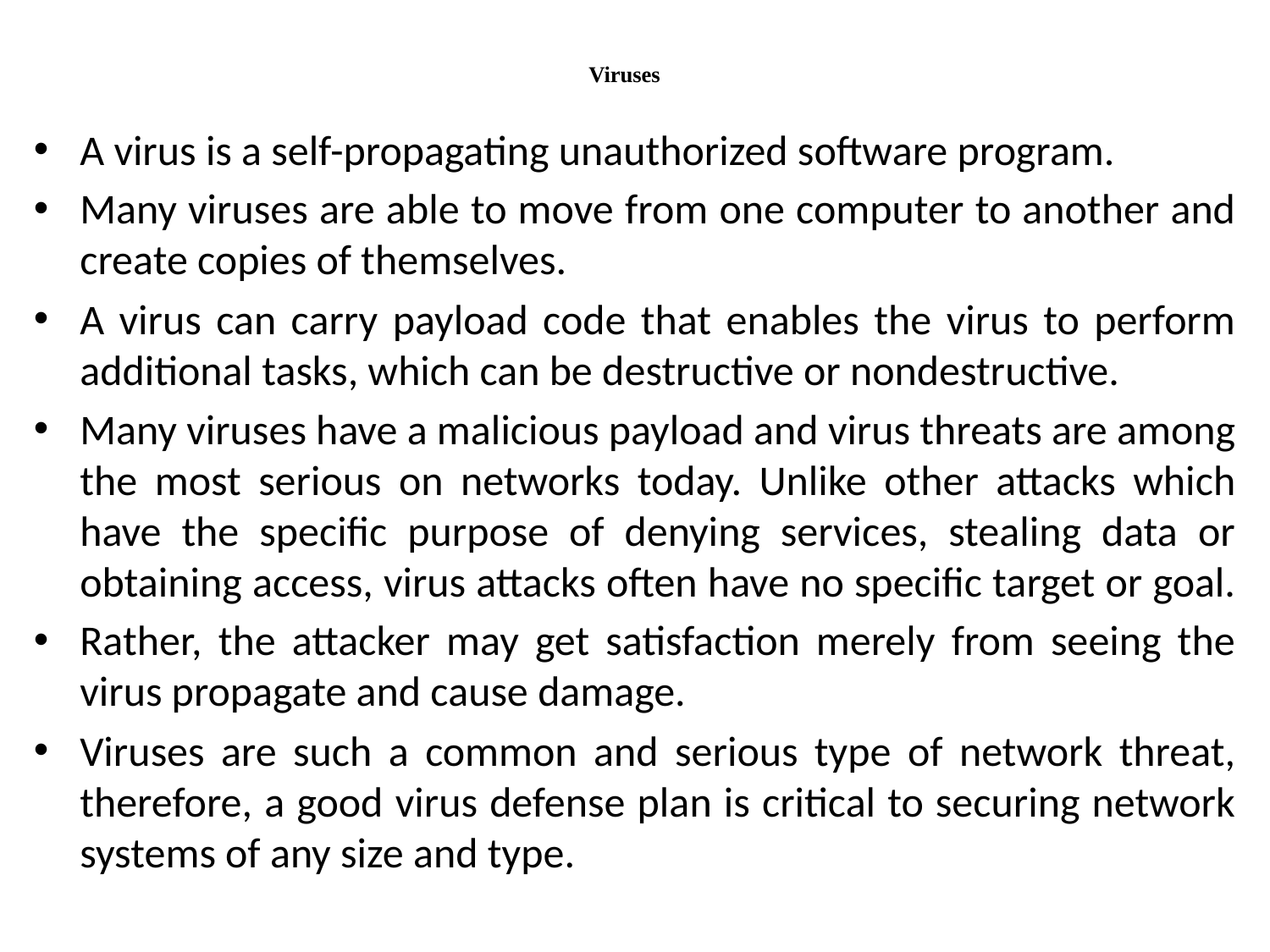

# Viruses
A virus is a self-propagating unauthorized software program.
Many viruses are able to move from one computer to another and create copies of themselves.
A virus can carry payload code that enables the virus to perform additional tasks, which can be destructive or nondestructive.
Many viruses have a malicious payload and virus threats are among the most serious on networks today. Unlike other attacks which have the specific purpose of denying services, stealing data or obtaining access, virus attacks often have no specific target or goal.
Rather, the attacker may get satisfaction merely from seeing the virus propagate and cause damage.
Viruses are such a common and serious type of network threat, therefore, a good virus defense plan is critical to securing network systems of any size and type.